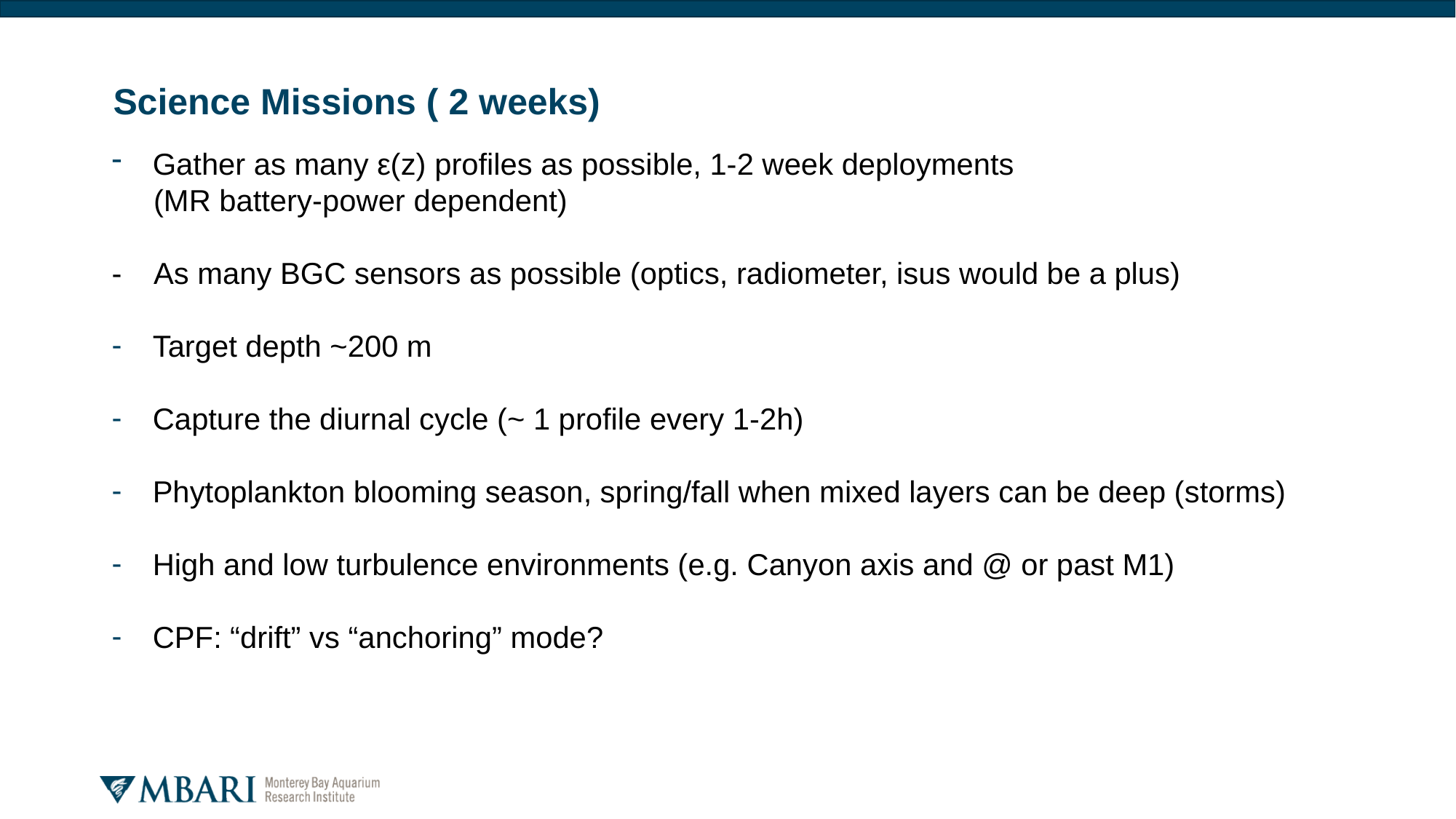

Science Missions ( 2 weeks)
Gather as many ε(z) profiles as possible, 1-2 week deployments
     (MR battery-power dependent)

-    As many BGC sensors as possible (optics, radiometer, isus would be a plus)

Target depth ~200 m

Capture the diurnal cycle (~ 1 profile every 1-2h)

Phytoplankton blooming season, spring/fall when mixed layers can be deep (storms)

High and low turbulence environments (e.g. Canyon axis and @ or past M1)

CPF: “drift” vs “anchoring” mode?